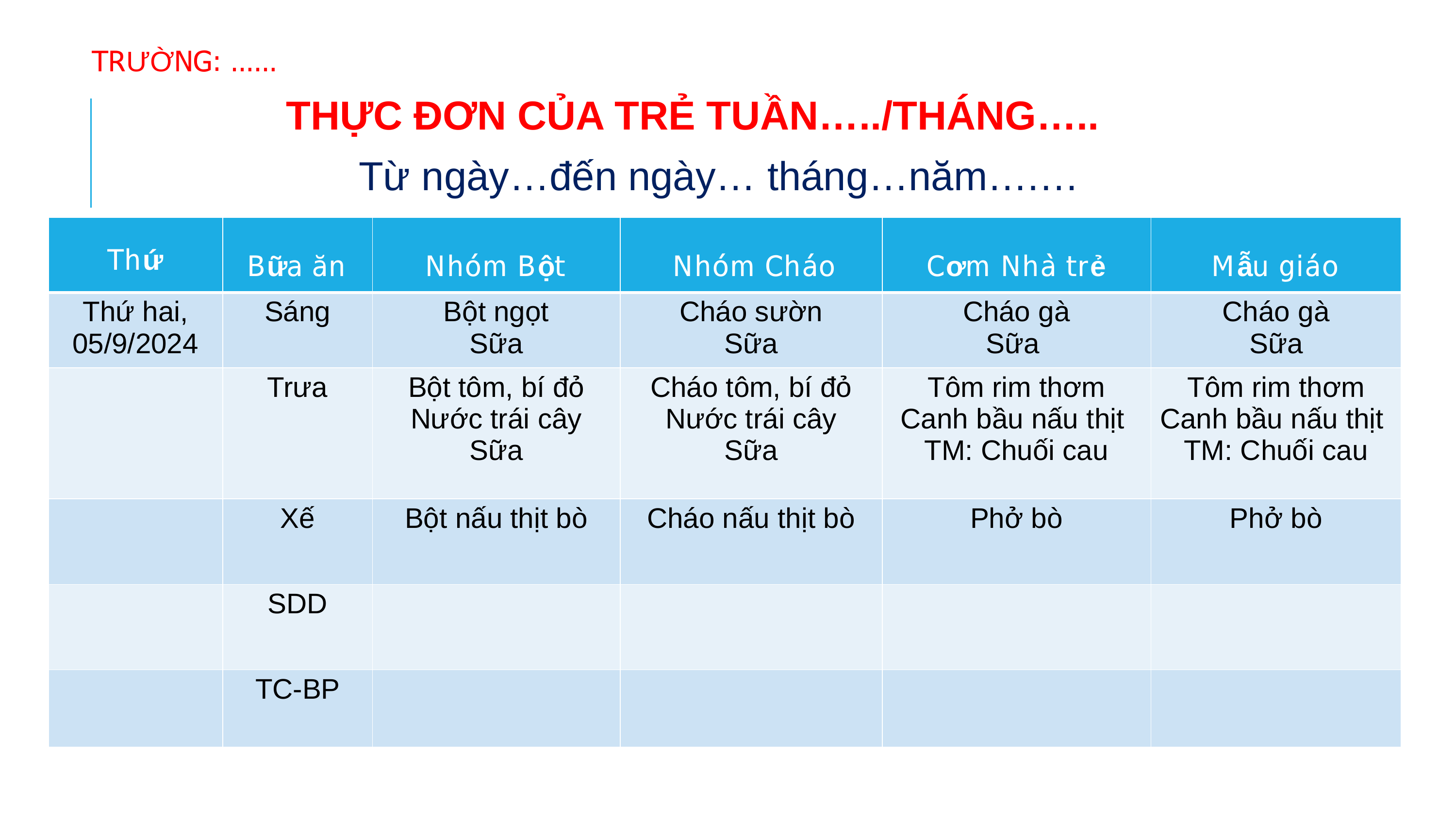

TRƯỜNG: ……
			   THỰC ĐƠN CỦA TRẺ TUẦN…../THÁNG…..
Từ ngày…đến ngày… tháng…năm….…
| Thứ | Bữa ăn | Nhóm Bột | Nhóm Cháo | Cơm Nhà trẻ | Mẫu giáo |
| --- | --- | --- | --- | --- | --- |
| Thứ hai, 05/9/2024 | Sáng | Bột ngọt Sữa | Cháo sườn Sữa | Cháo gà Sữa | Cháo gà Sữa |
|  | Trưa | Bột tôm, bí đỏ Nước trái cây Sữa | Cháo tôm, bí đỏ Nước trái cây Sữa | Tôm rim thơm Canh bầu nấu thịt TM: Chuối cau | Tôm rim thơm Canh bầu nấu thịt TM: Chuối cau |
|  | Xế | Bột nấu thịt bò | Cháo nấu thịt bò | Phở bò | Phở bò |
|  | SDD |  |  |  |  |
|  | TC-BP |  |  |  |  |